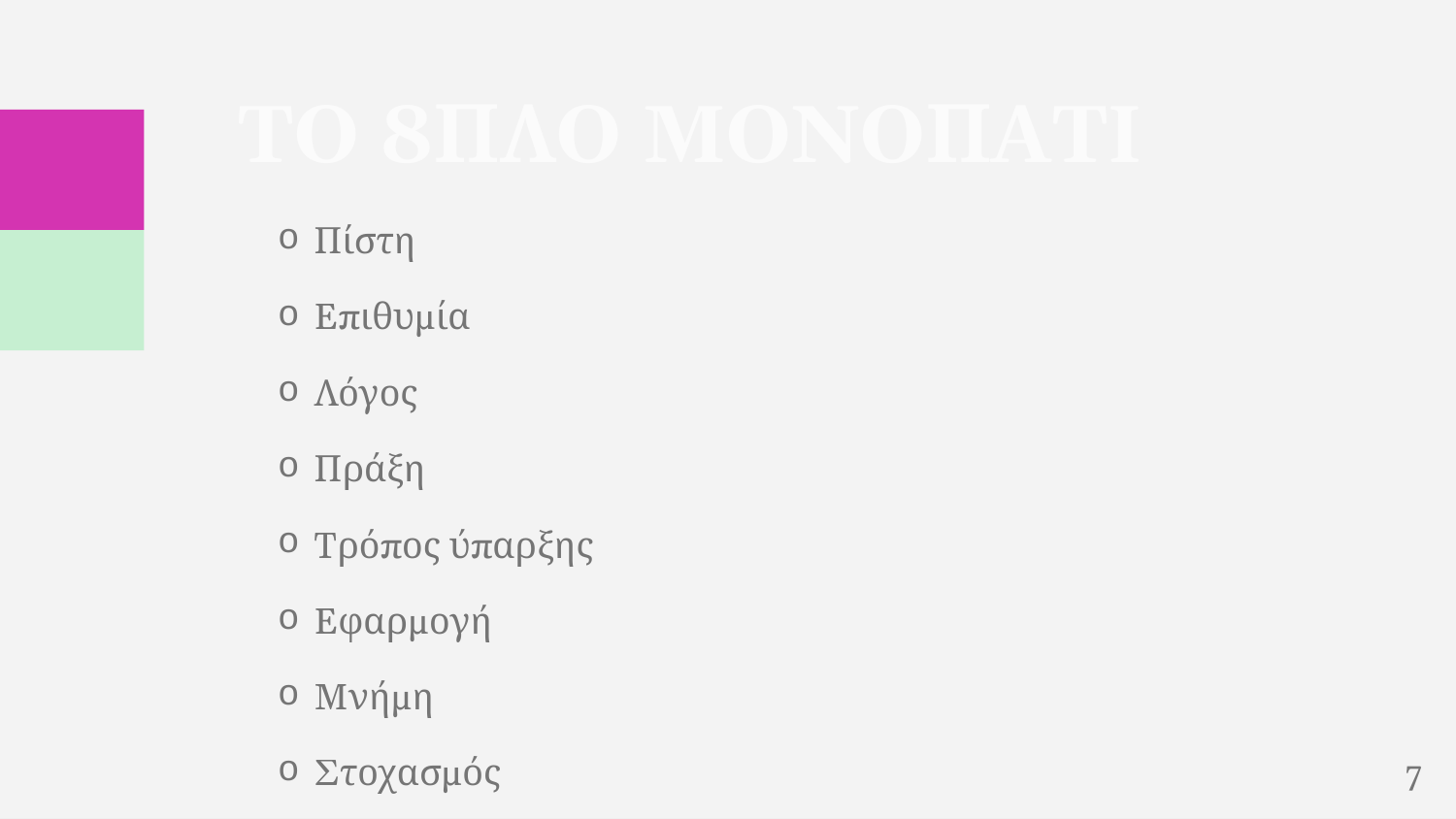

# ΤΟ 8ΠΛΟ ΜΟΝΟΠΑΤΙ
Πίστη
Επιθυμία
Λόγος
Πράξη
Τρόπος ύπαρξης
Εφαρμογή
Μνήμη
Στοχασμός
7